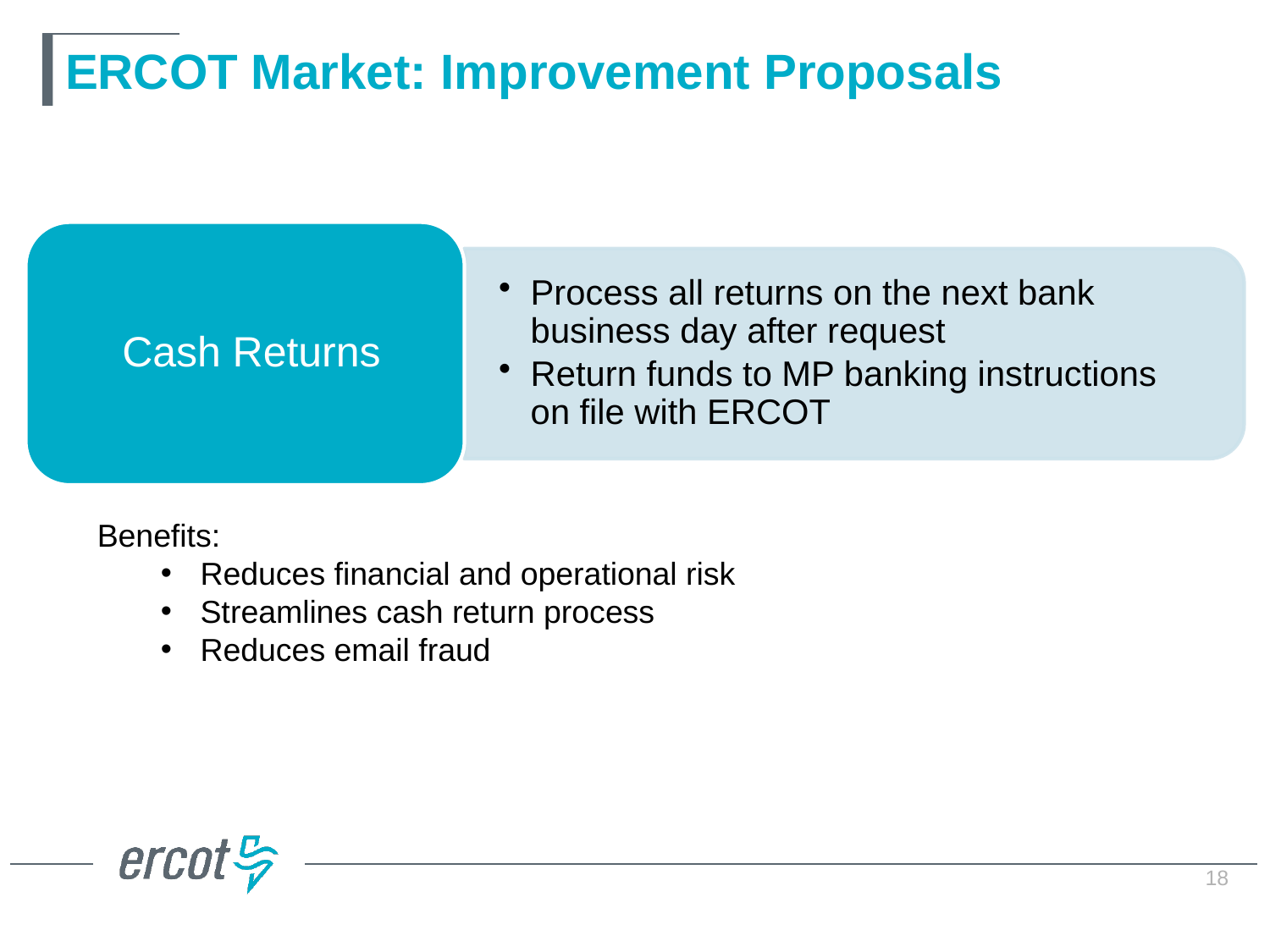

# ERCOT Market: Improvement Proposals
Process all returns on the next bank business day after request
Return funds to MP banking instructions on file with ERCOT
Cash Returns

Benefits:
Reduces financial and operational risk
Streamlines cash return process
Reduces email fraud

18